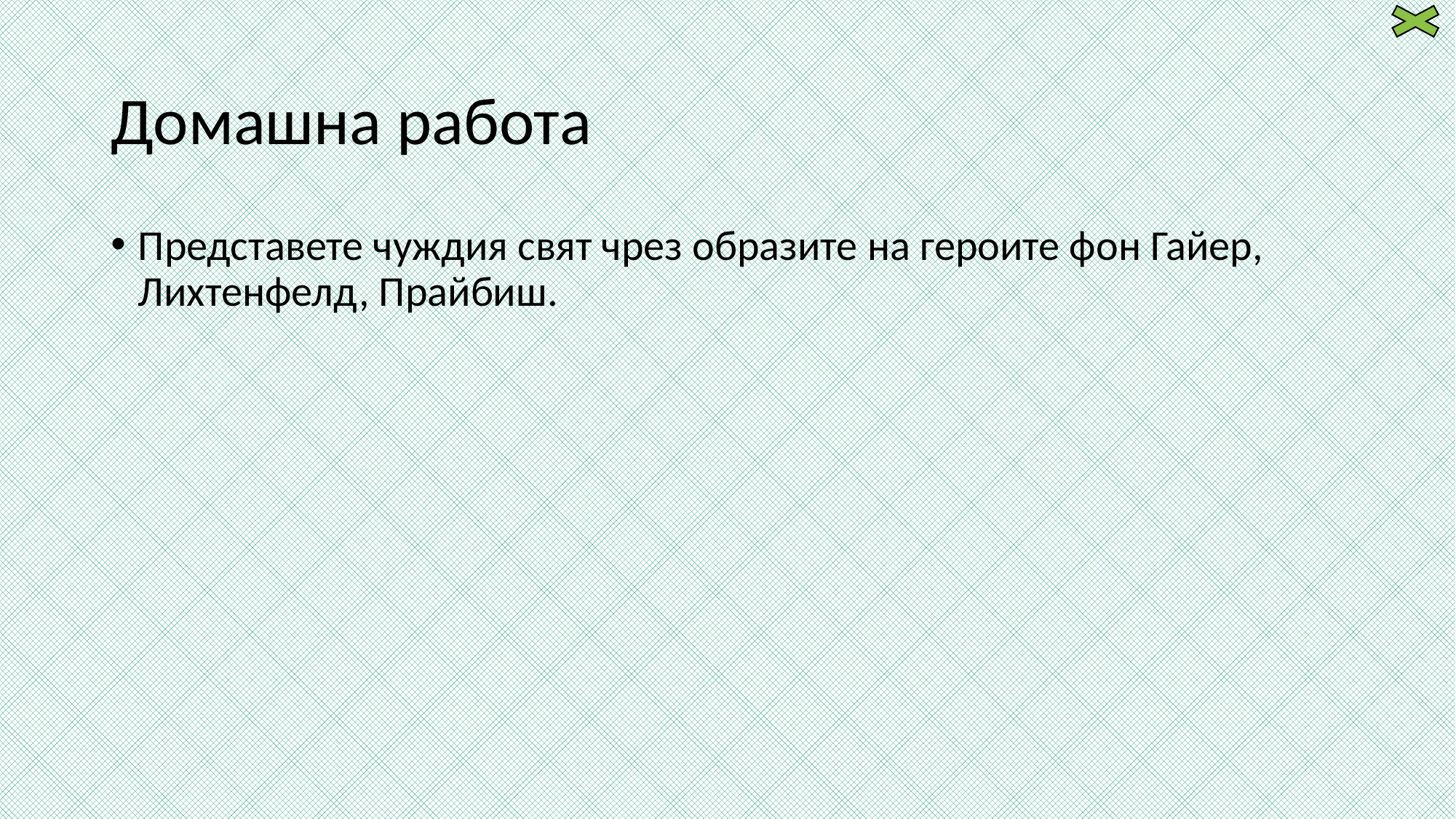

# Домашна работа
Представете чуждия свят чрез образите на героите фон Гайер, Лихтенфелд, Прайбиш.